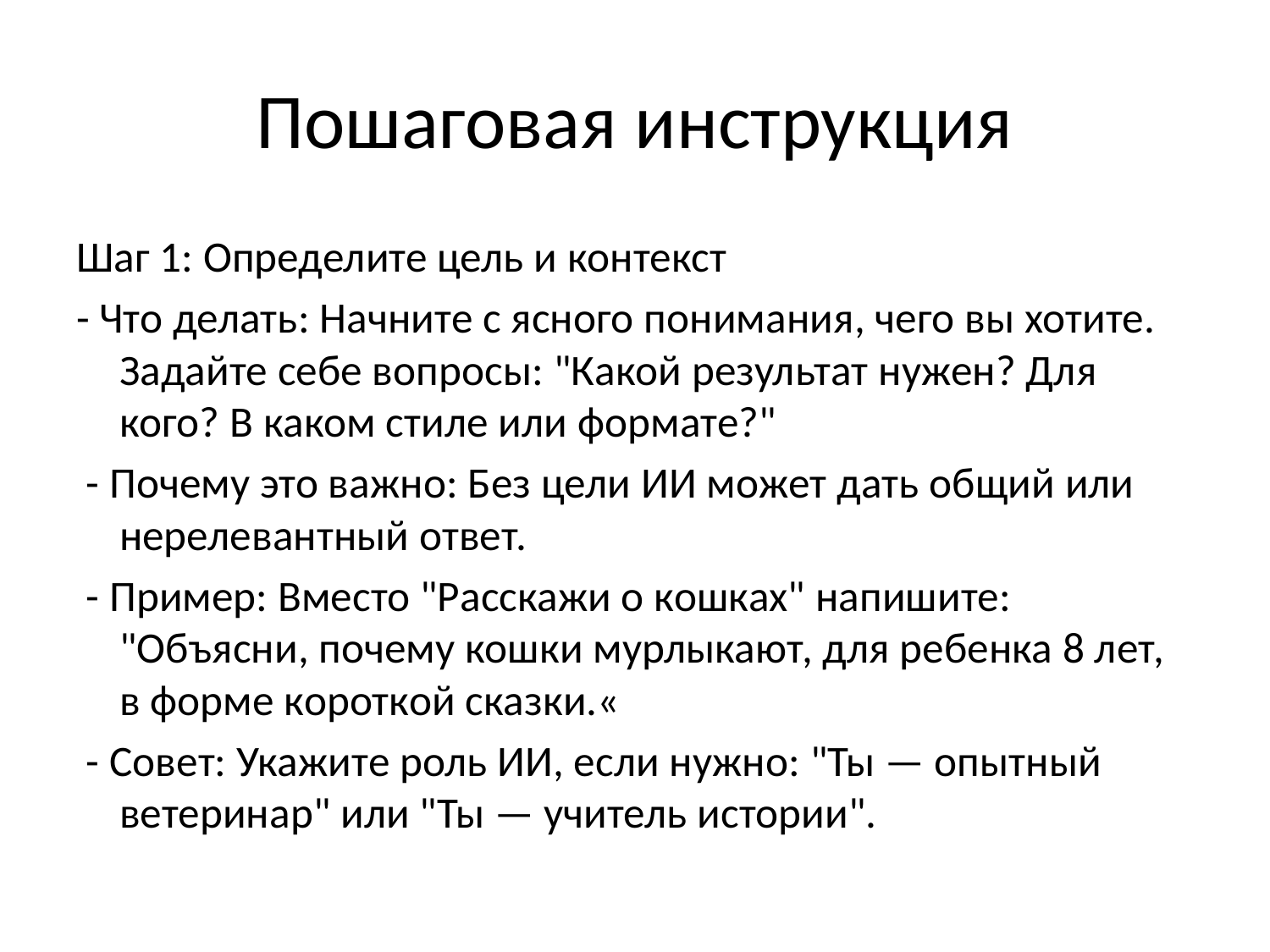

# Пошаговая инструкция
Шаг 1: Определите цель и контекст
- Что делать: Начните с ясного понимания, чего вы хотите. Задайте себе вопросы: "Какой результат нужен? Для кого? В каком стиле или формате?"
 - Почему это важно: Без цели ИИ может дать общий или нерелевантный ответ.
 - Пример: Вместо "Расскажи о кошках" напишите: "Объясни, почему кошки мурлыкают, для ребенка 8 лет, в форме короткой сказки.«
 - Совет: Укажите роль ИИ, если нужно: "Ты — опытный ветеринар" или "Ты — учитель истории".